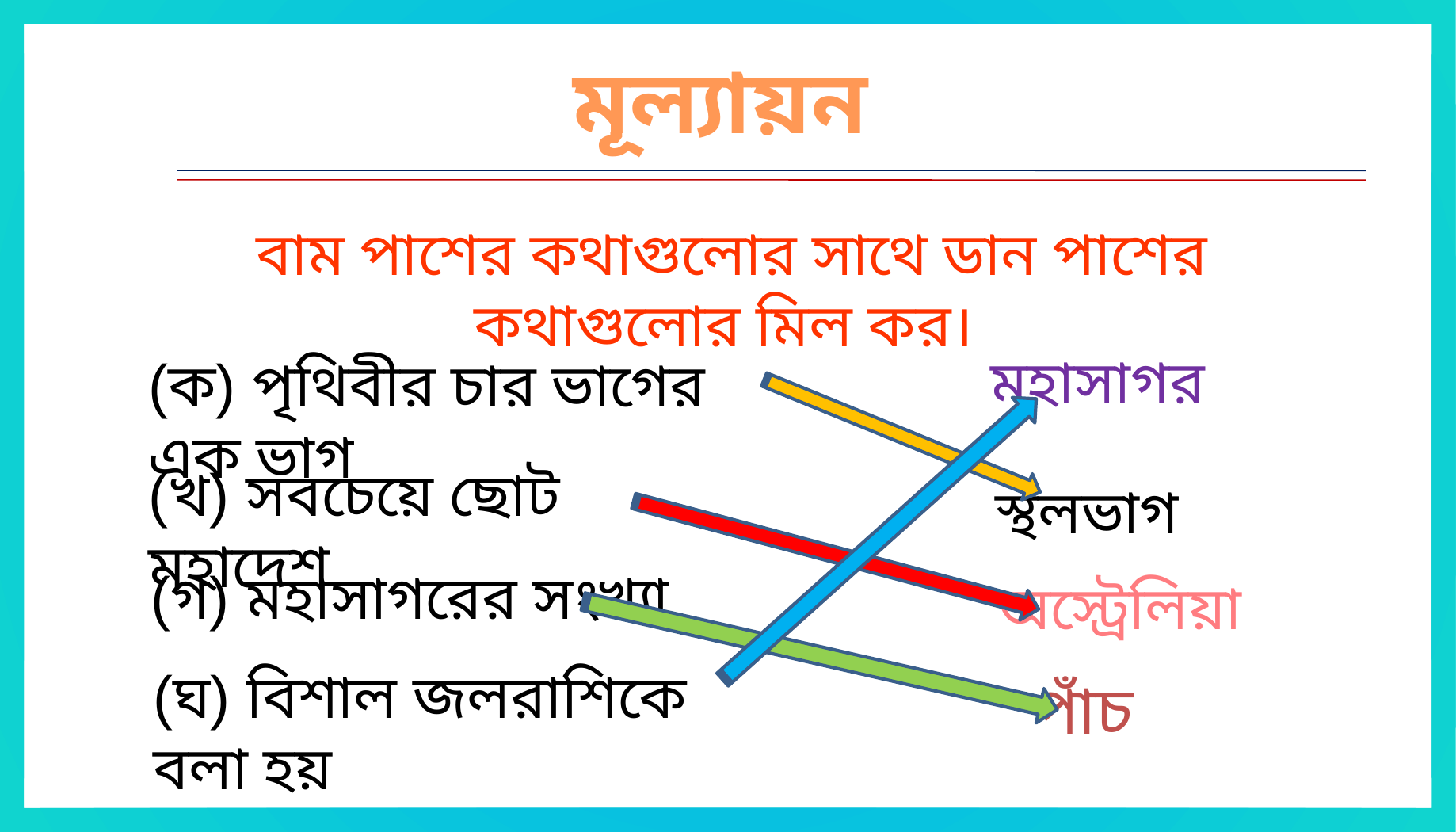

মূল্যায়ন
বাম পাশের কথাগুলোর সাথে ডান পাশের কথাগুলোর মিল কর।

মহাসাগর
(ক) পৃথিবীর চার ভাগের এক ভাগ

(খ) সবচেয়ে ছোট মহাদেশ
স্থলভাগ

(গ) মহাসাগরের সংখ্যা
অস্ট্রেলিয়া

(ঘ) বিশাল জলরাশিকে বলা হয়
পাঁচ